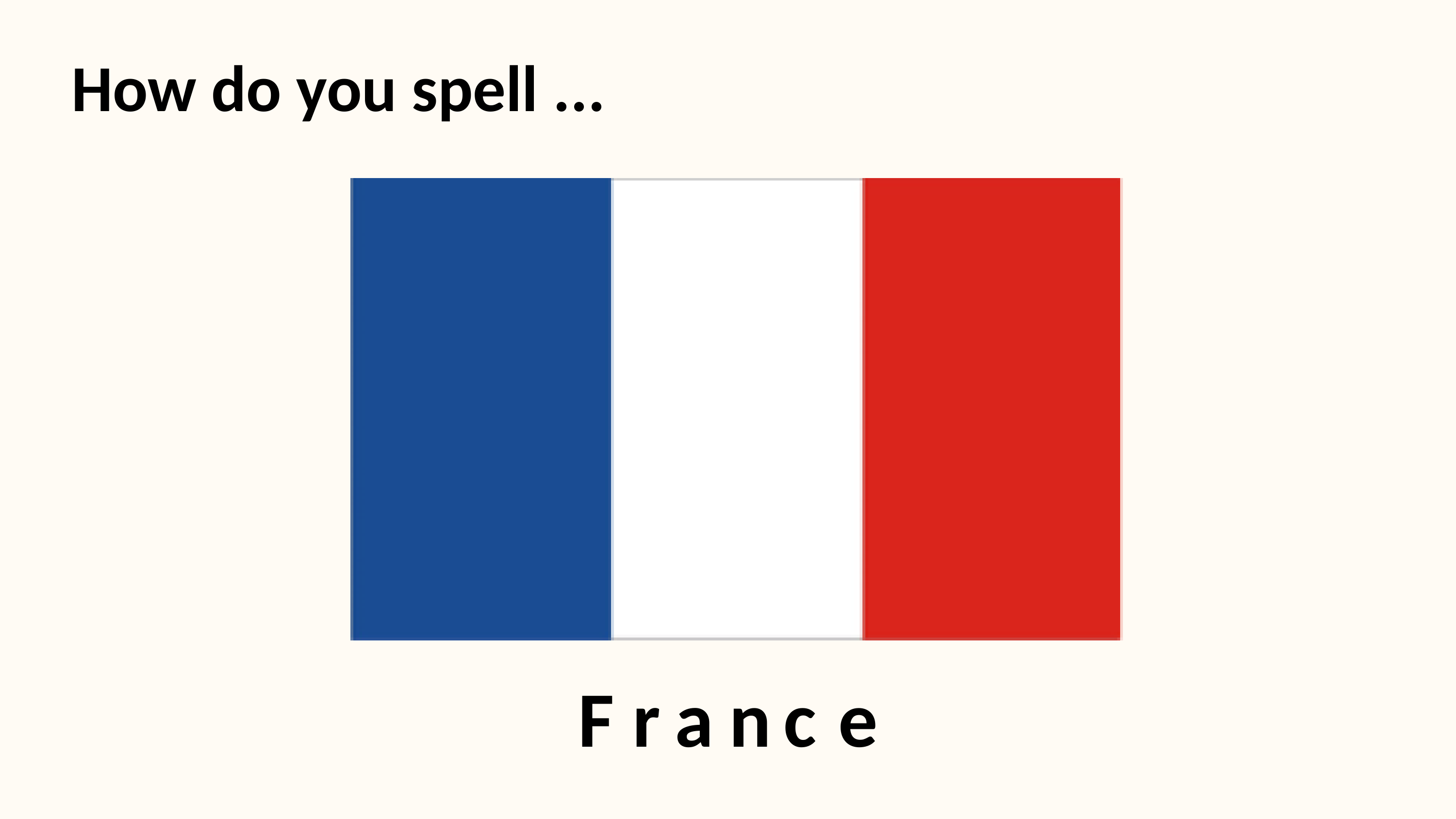

How do you spell ...

F
r
a
n
c
e